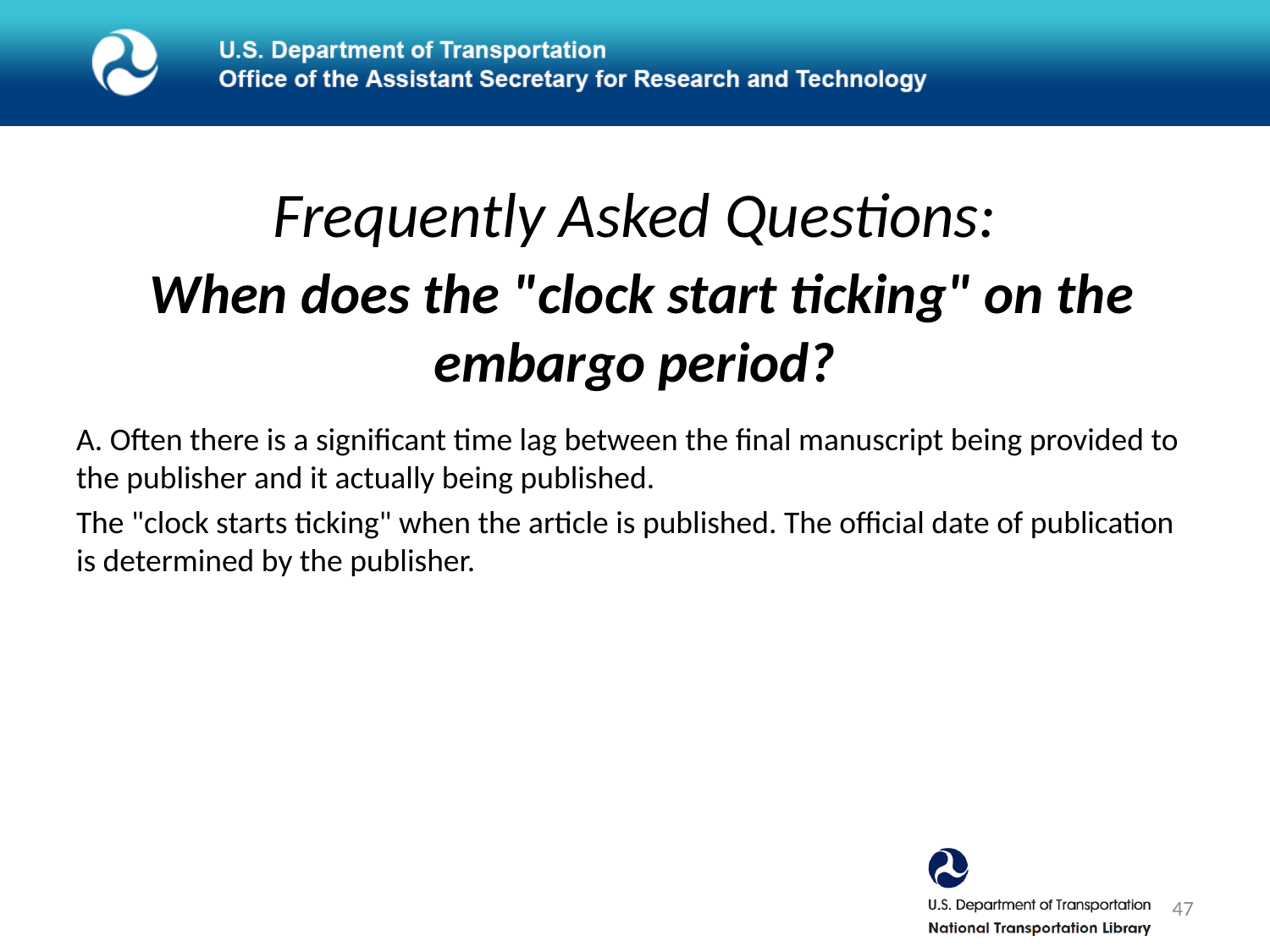

# Frequently Asked Questions: When does the "clock start ticking" on the embargo period?
A. Often there is a significant time lag between the final manuscript being provided to the publisher and it actually being published.
The "clock starts ticking" when the article is published. The official date of publication is determined by the publisher.

47